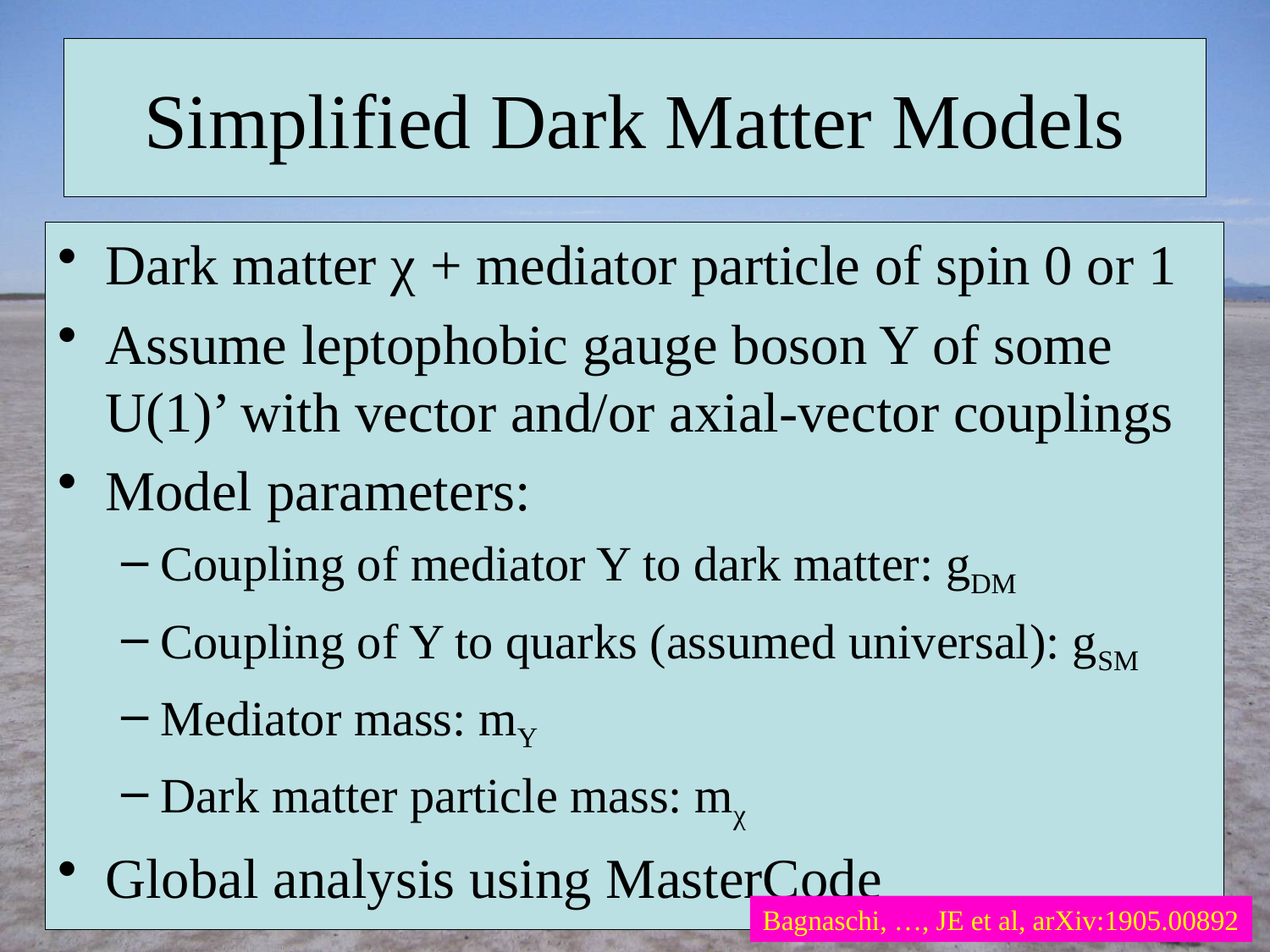

# Simplified Dark Matter Models
Dark matter χ + mediator particle of spin 0 or 1
Assume leptophobic gauge boson Y of some U(1)’ with vector and/or axial-vector couplings
Model parameters:
Coupling of mediator Y to dark matter: gDM
Coupling of Y to quarks (assumed universal): gSM
Mediator mass: mY
Dark matter particle mass: mχ
Global analysis using MasterCode
Bagnaschi, …, JE et al, arXiv:1905.00892